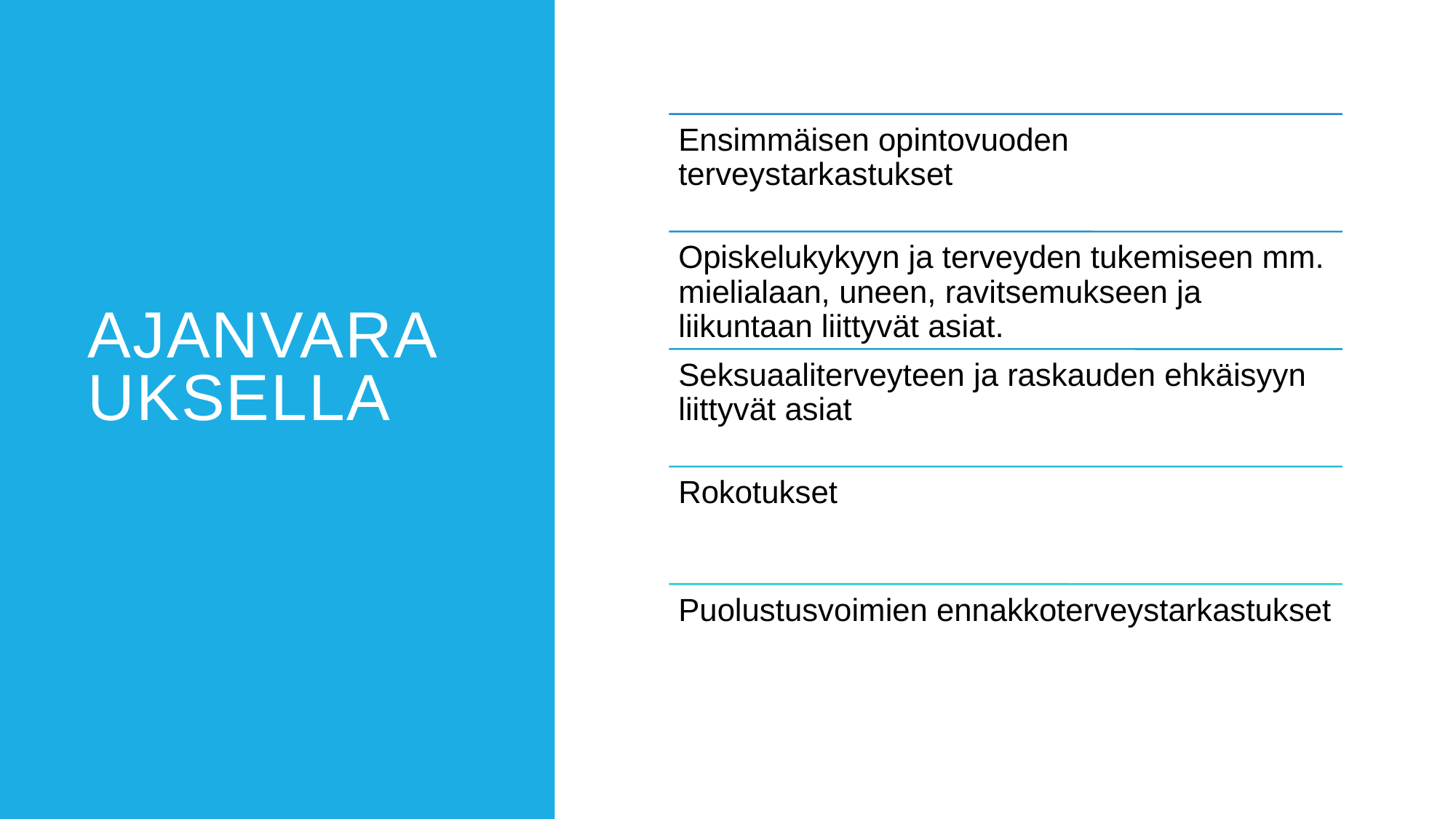

# Ajanvarauksella
Ensimmäisen opintovuoden terveystarkastukset
Opiskelukykyyn ja terveyden tukemiseen mm. mielialaan, uneen, ravitsemukseen ja liikuntaan liittyvät asiat.
Seksuaaliterveyteen ja raskauden ehkäisyyn liittyvät asiat
Rokotukset
Puolustusvoimien ennakkoterveystarkastukset